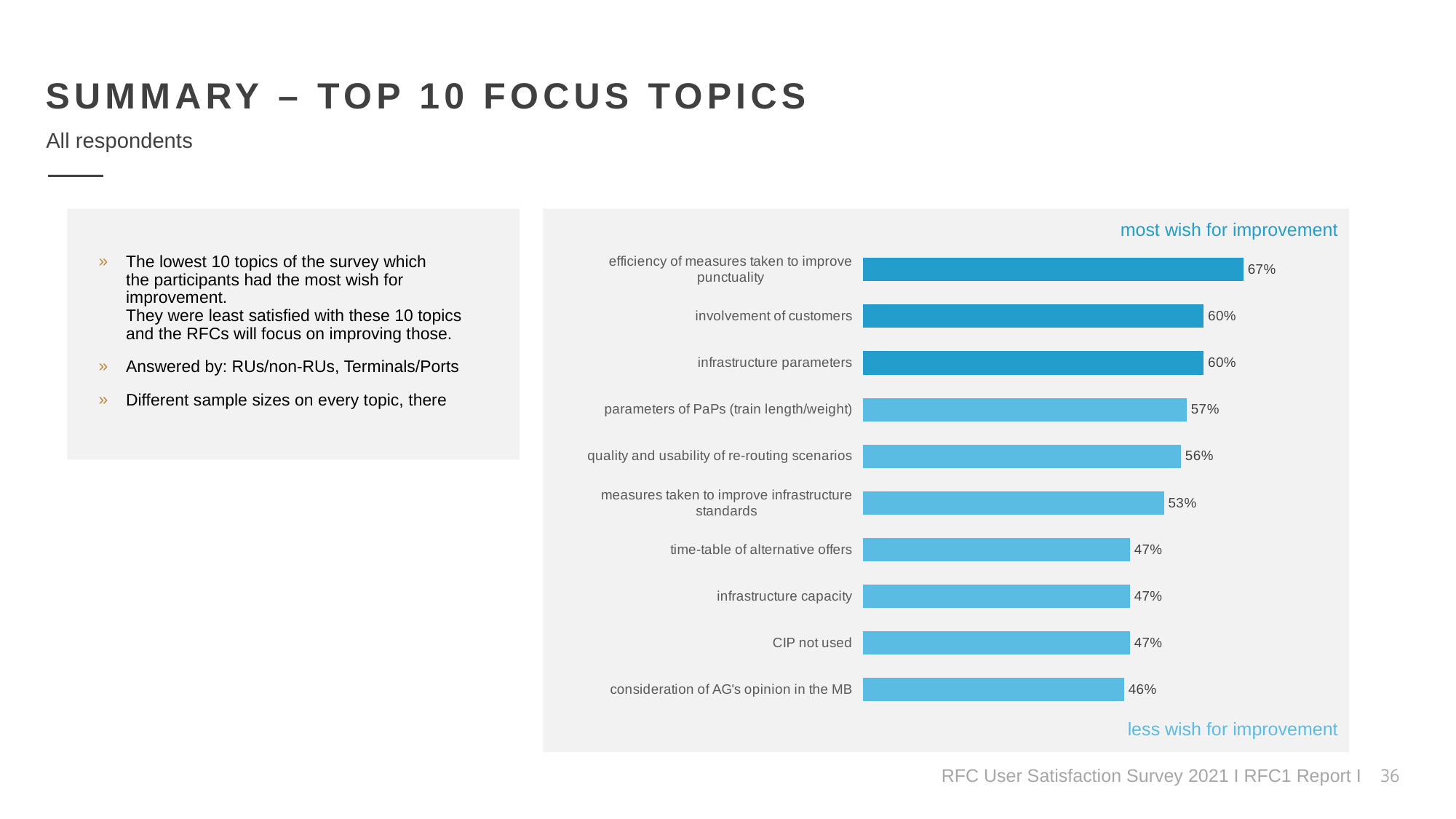

SUMMARY – TOP 10 FOCUS TOPICS
All respondents

### Chart

| Category |
|---|

most wish for improvement

### Chart

| Category | need for improvement |
|---|---|
| consideration of AG's opinion in the MB | 0.46 |
| CIP not used | 0.47 |
| infrastructure capacity | 0.47 |
| time-table of alternative offers | 0.47 |
| measures taken to improve infrastructure standards | 0.53 |
| quality and usability of re-routing scenarios | 0.56 |
| parameters of PaPs (train length/weight) | 0.57 |
| infrastructure parameters | 0.6 |
| involvement of customers | 0.6 |
| efficiency of measures taken to improve punctuality | 0.67 |
The lowest 10 topics of the survey which
the participants had the most wish for improvement.
They were least satisfied with these 10 topics and the RFCs will focus on improving those.
Answered by: RUs/non-RUs, Terminals/Ports
Different sample sizes on every topic, there
less wish for improvement